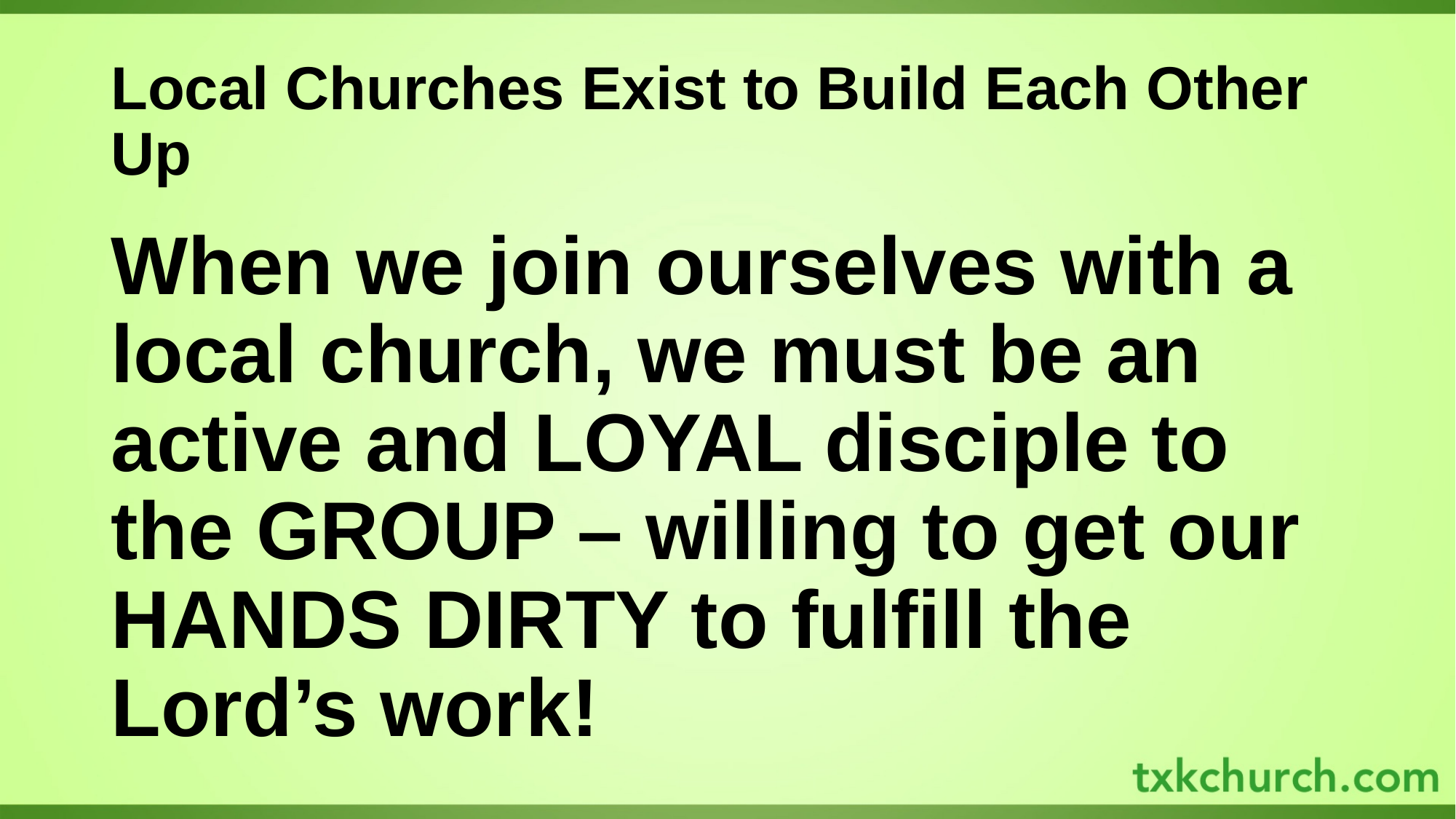

# Local Churches Exist to Build Each Other Up
When we join ourselves with a local church, we must be an active and LOYAL disciple to the GROUP – willing to get our HANDS DIRTY to fulfill the Lord’s work!